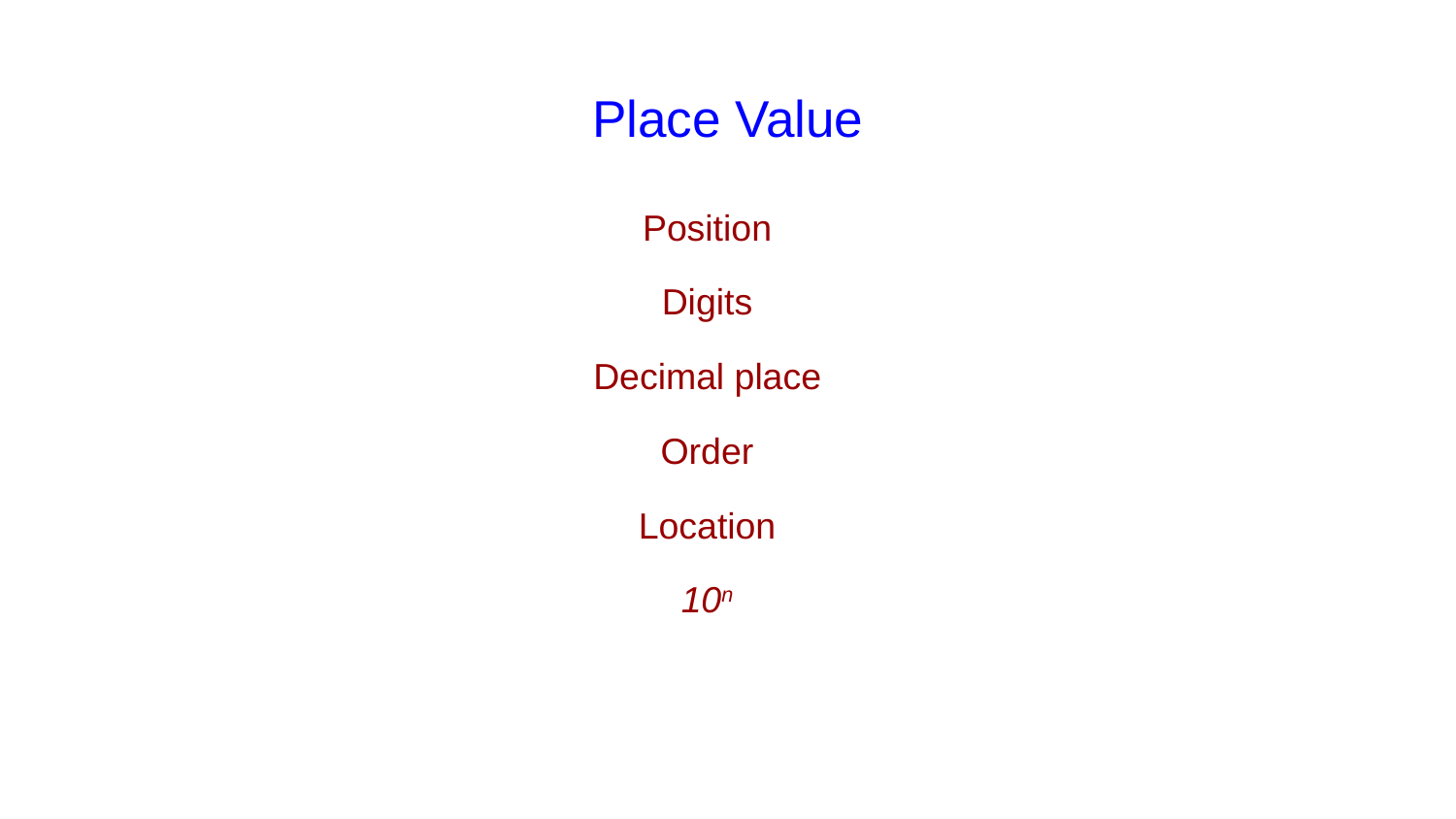

# Place Value
Position
Digits
Decimal place
Order
Location
10n